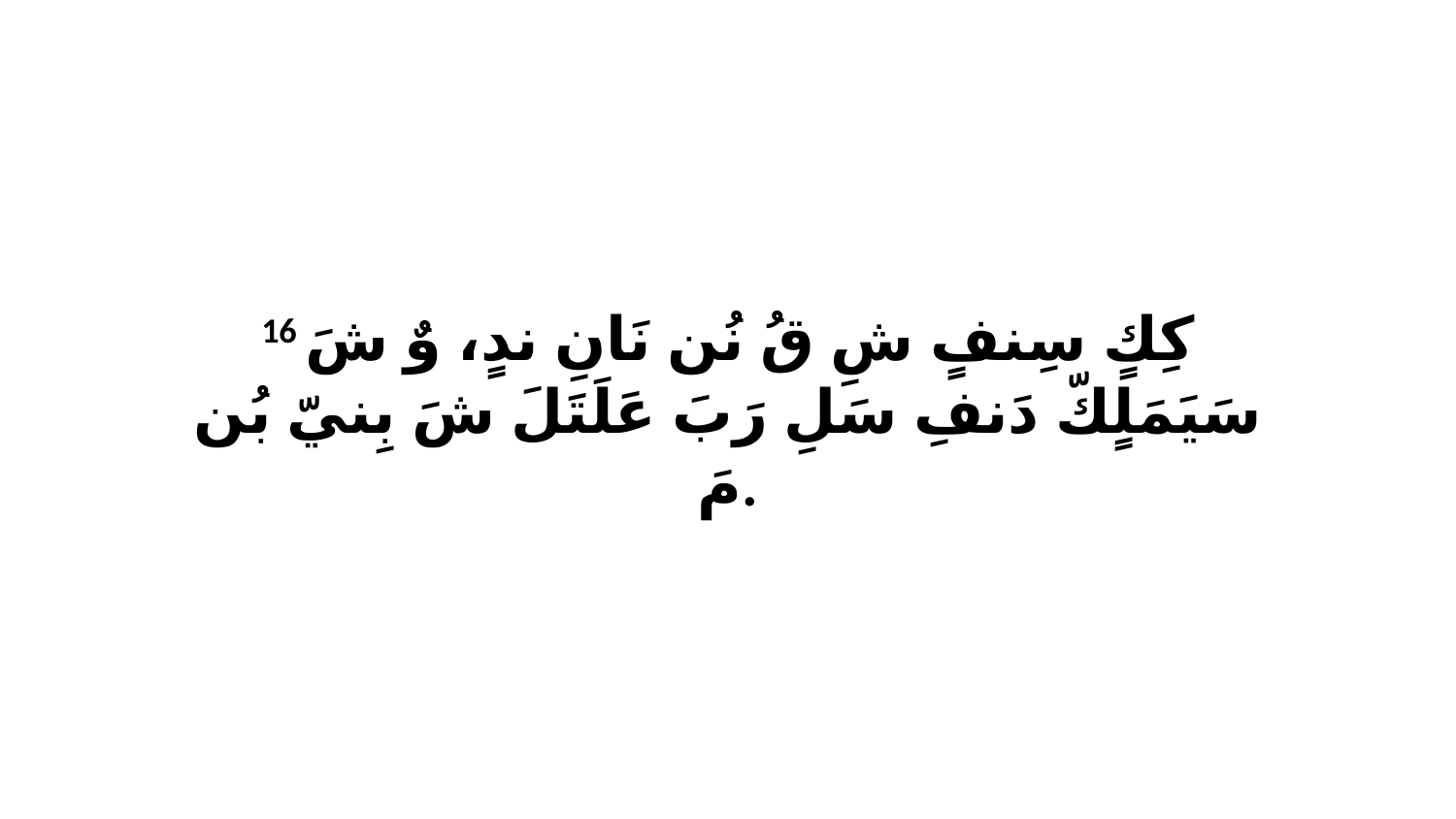

16 كِكٍ سِنفٍ شِ قُ نُن نَانِ ندٍ، وٌ شَ سَيَمَلٍكّ دَنفِ سَلِ رَبَ عَلَتَلَ شَ بِنيّ بُن مَ.